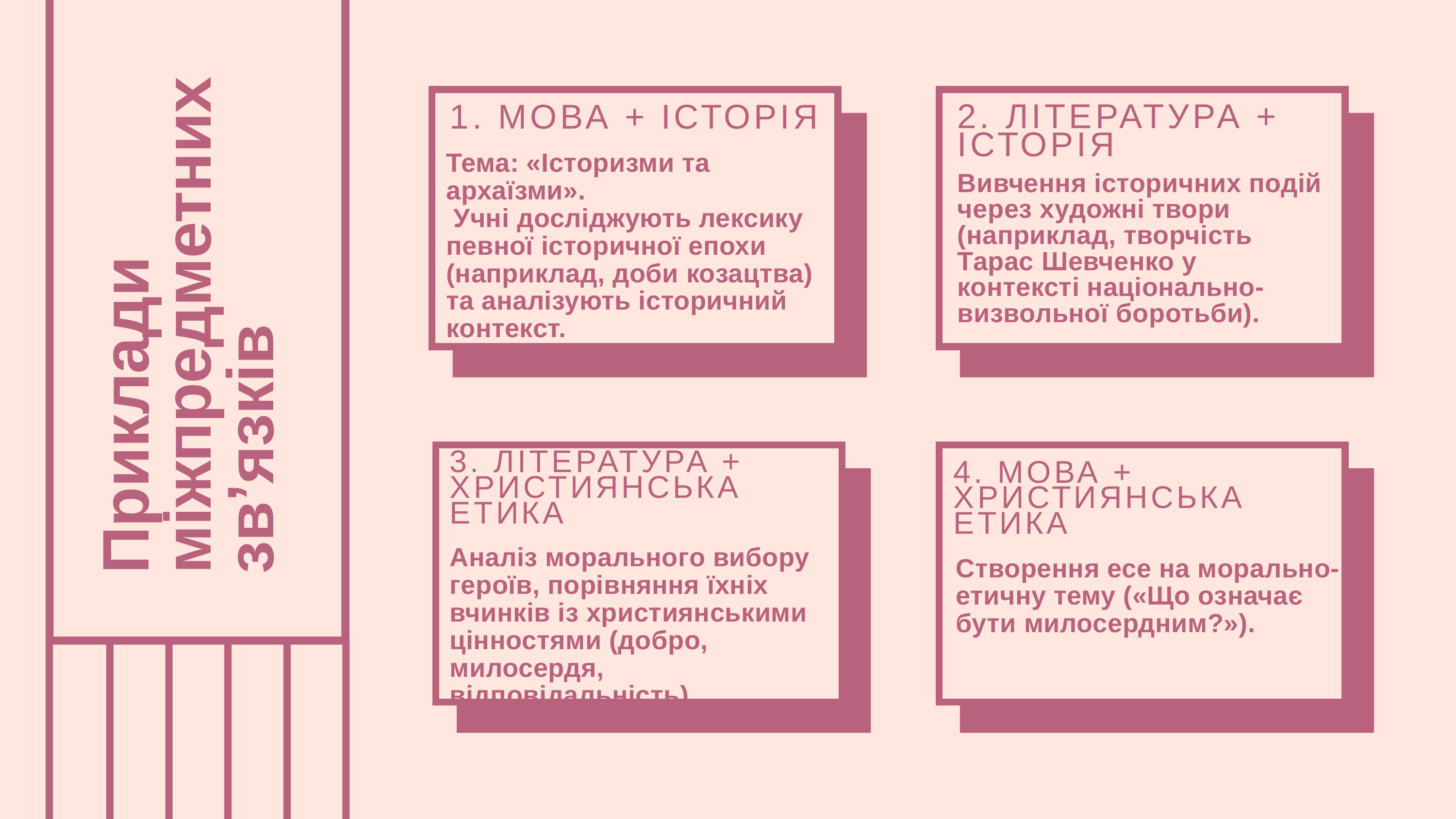

1. МОВА + ІСТОРІЯ
2. ЛІТЕРАТУРА + ІСТОРІЯ
Тема: «Історизми та архаїзми».
 Учні досліджують лексику певної історичної епохи (наприклад, доби козацтва) та аналізують історичний контекст.
Вивчення історичних подій через художні твори (наприклад, творчість Тарас Шевченко у контексті національно-визвольної боротьби).
Приклади міжпредметних зв’язків

3. ЛІТЕРАТУРА + ХРИСТИЯНСЬКА ЕТИКА
4. МОВА + ХРИСТИЯНСЬКА ЕТИКА
Аналіз морального вибору героїв, порівняння їхніх вчинків із християнськими цінностями (добро, милосердя, відповідальність).
Створення есе на морально-етичну тему («Що означає бути милосердним?»).